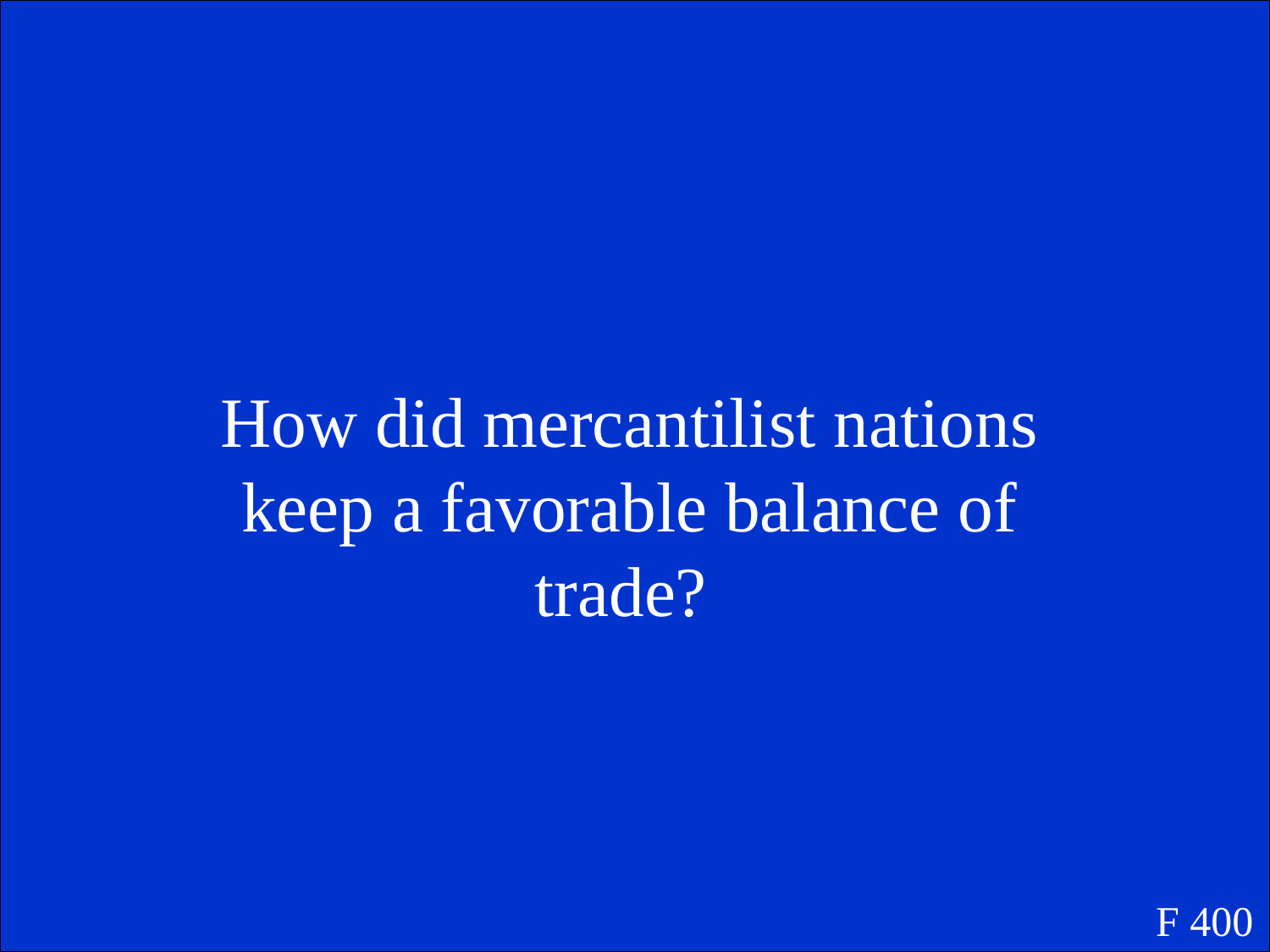

How did mercantilist nations keep a favorable balance of trade?
F 400